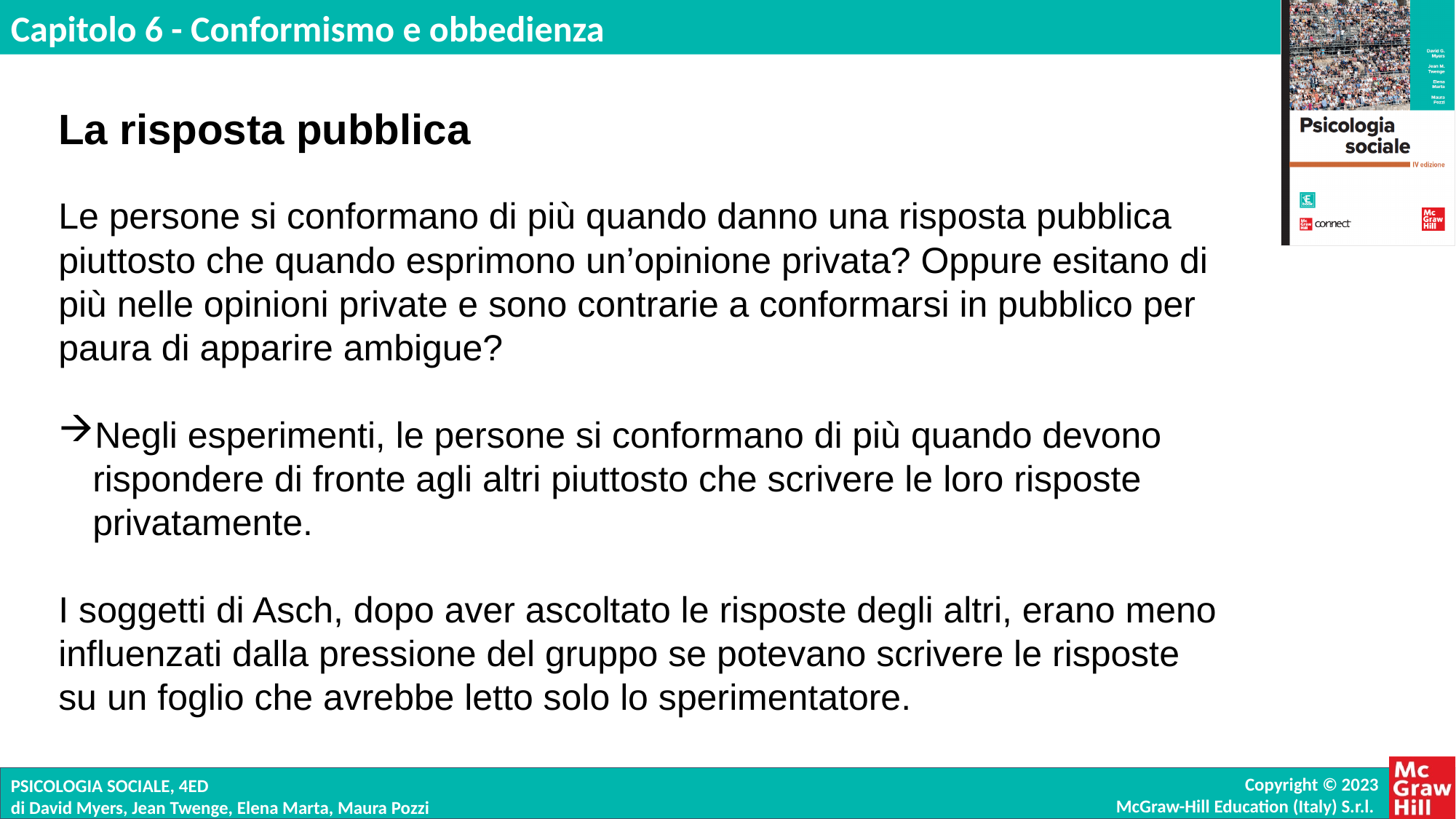

La risposta pubblica
Le persone si conformano di più quando danno una risposta pubblica piuttosto che quando esprimono un’opinione privata? Oppure esitano di più nelle opinioni private e sono contrarie a conformarsi in pubblico per paura di apparire ambigue?

Negli esperimenti, le persone si conformano di più quando devono rispondere di fronte agli altri piuttosto che scrivere le loro risposte privatamente.

I soggetti di Asch, dopo aver ascoltato le risposte degli altri, erano meno influenzati dalla pressione del gruppo se potevano scrivere le risposte su un foglio che avrebbe letto solo lo sperimentatore.